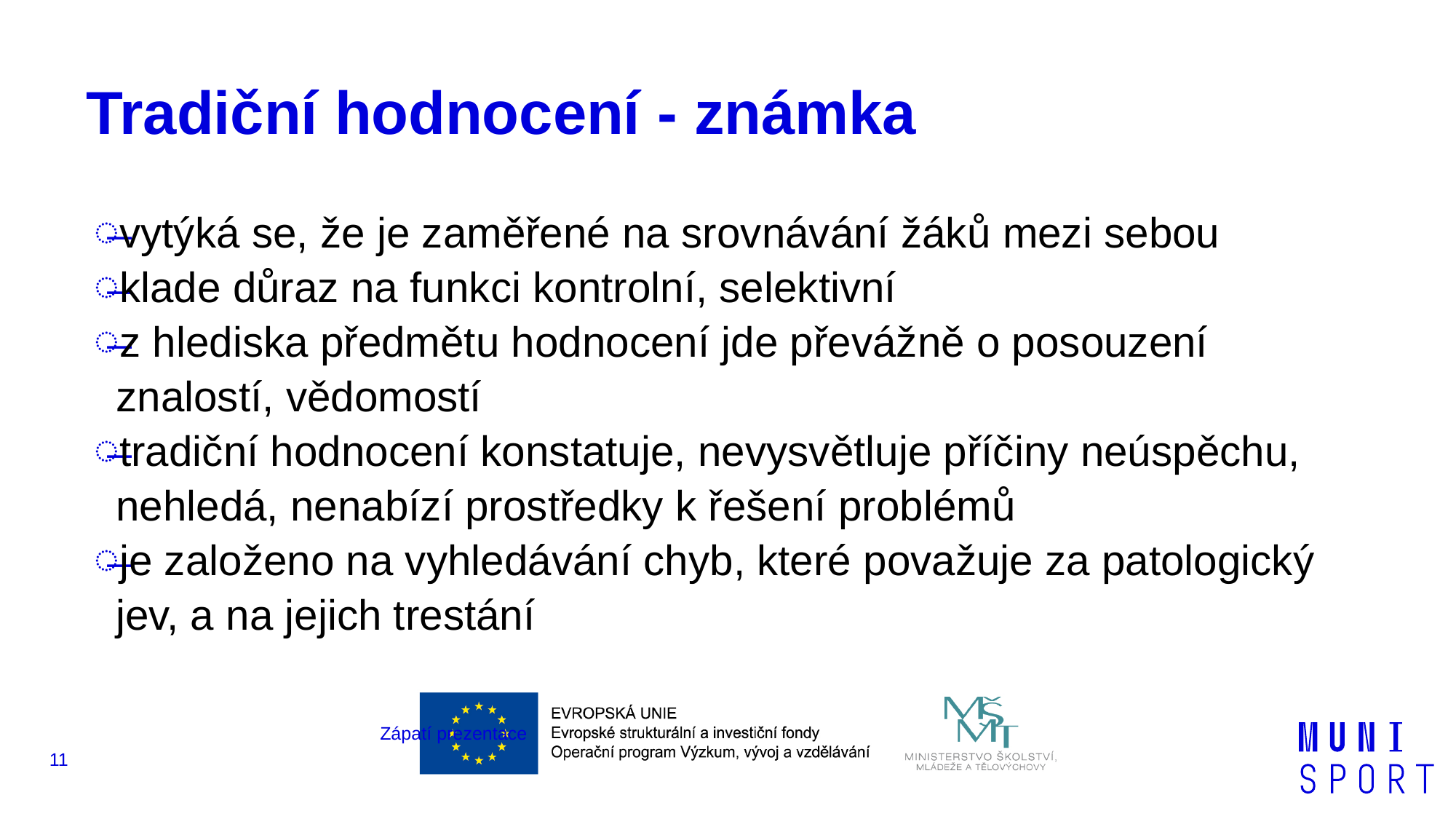

# Tradiční hodnocení - známka
vytýká se, že je zaměřené na srovnávání žáků mezi sebou
klade důraz na funkci kontrolní, selektivní
z hlediska předmětu hodnocení jde převážně o posouzení znalostí, vědomostí
tradiční hodnocení konstatuje, nevysvětluje příčiny neúspěchu, nehledá, nenabízí prostředky k řešení problémů
je založeno na vyhledávání chyb, které považuje za patologický jev, a na jejich trestání

Zápatí prezentace
11